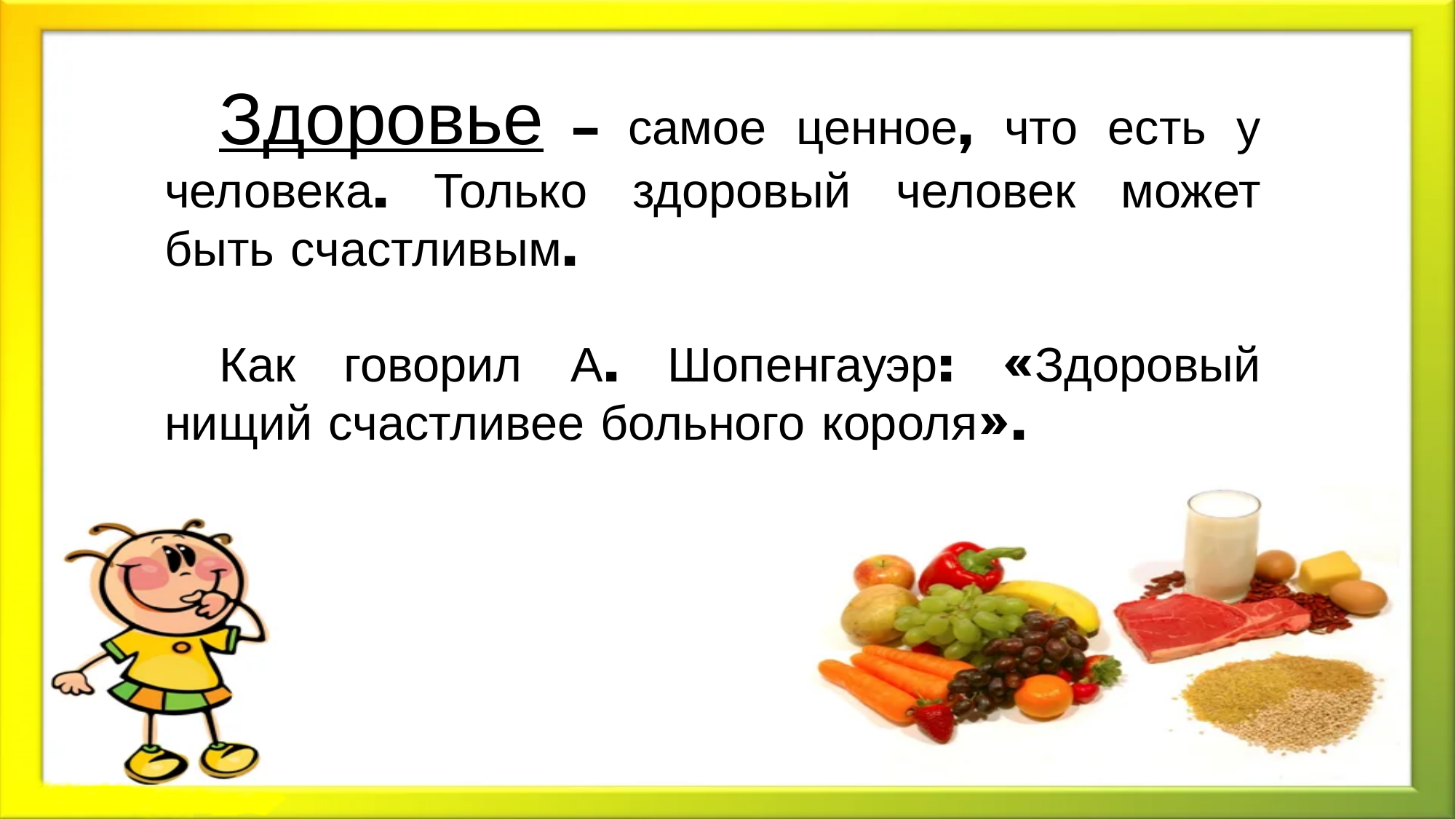

Здоровье – самое ценное, что есть у человека. Только здоровый человек может быть счастливым.

Как говорил А. Шопенгауэр: «Здоровый нищий счастливее больного короля».